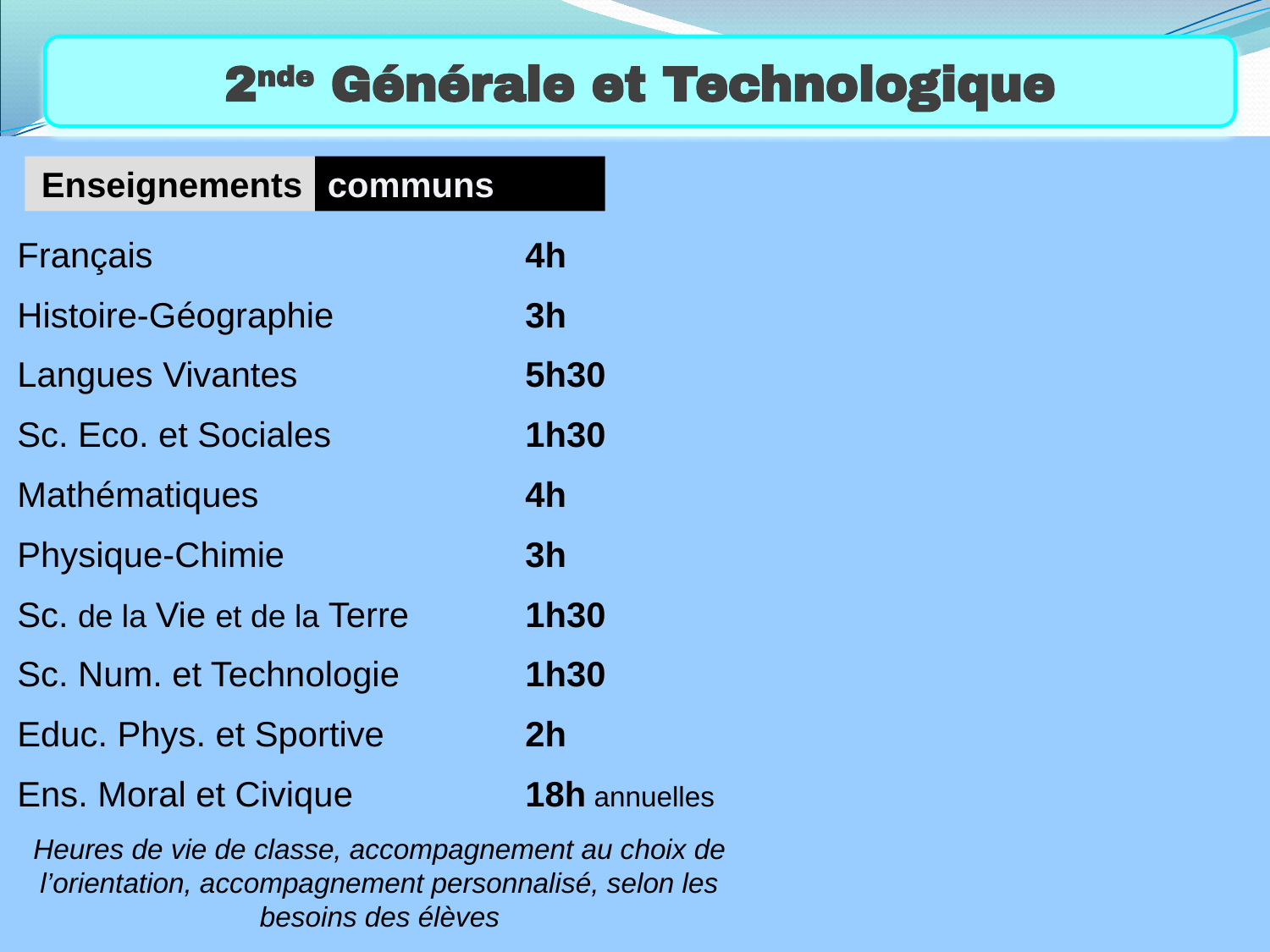

2nde Générale et Technologique

Enseignements
communs
Français			4h
Histoire-Géographie		3h
Langues Vivantes		5h30
Sc. Eco. et Sociales		1h30
Mathématiques			4h
Physique-Chimie		3h
Sc. de la Vie et de la Terre	1h30
Sc. Num. et Technologie	1h30
Educ. Phys. et Sportive		2h
Ens. Moral et Civique		18h annuelles
Heures de vie de classe, accompagnement au choix de l’orientation, accompagnement personnalisé, selon les besoins des élèves